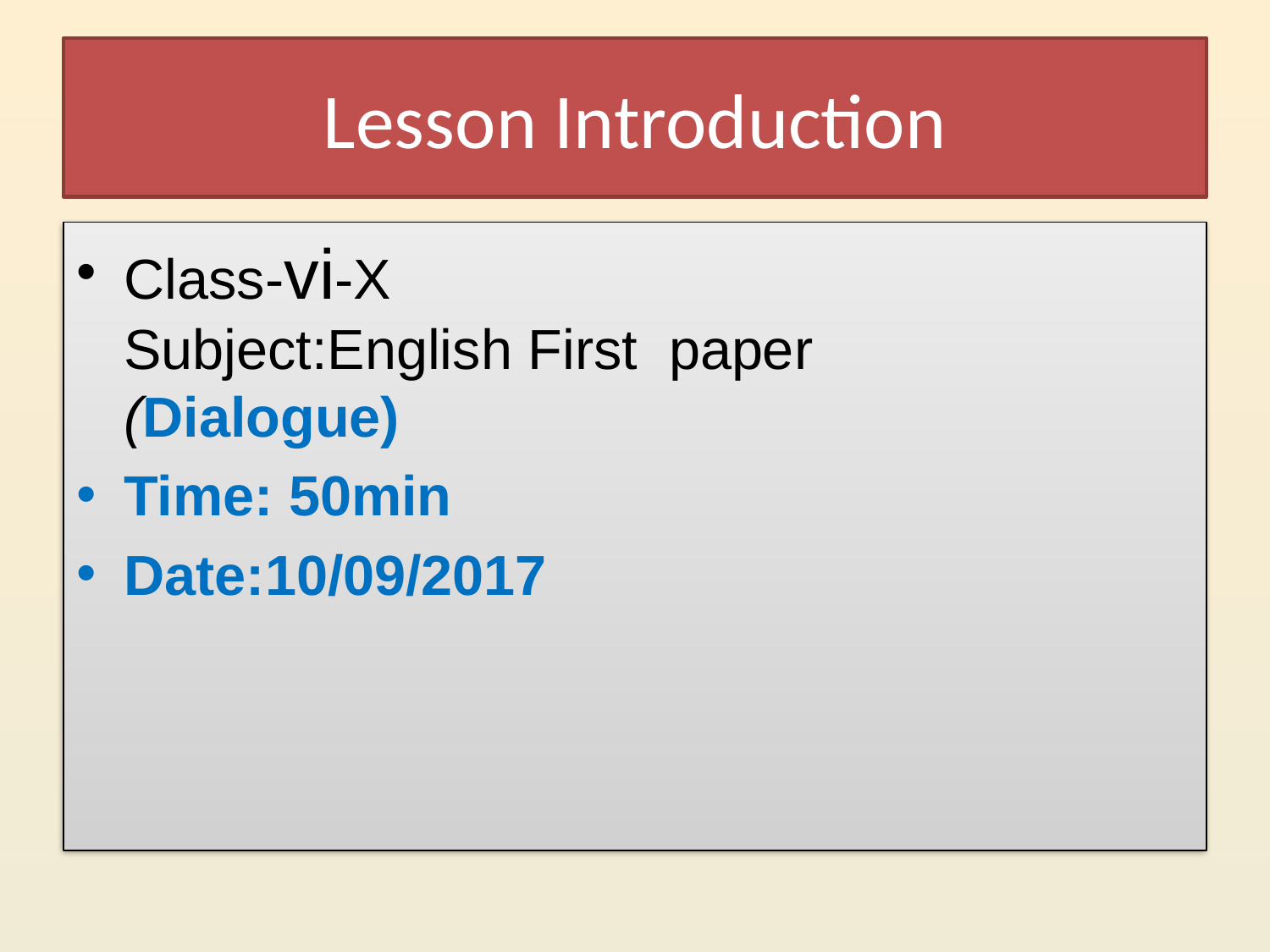

# Lesson Introduction
Class-vi-X
Subject:English First  paper
(Dialogue)
Time: 50min
Date:10/09/2017